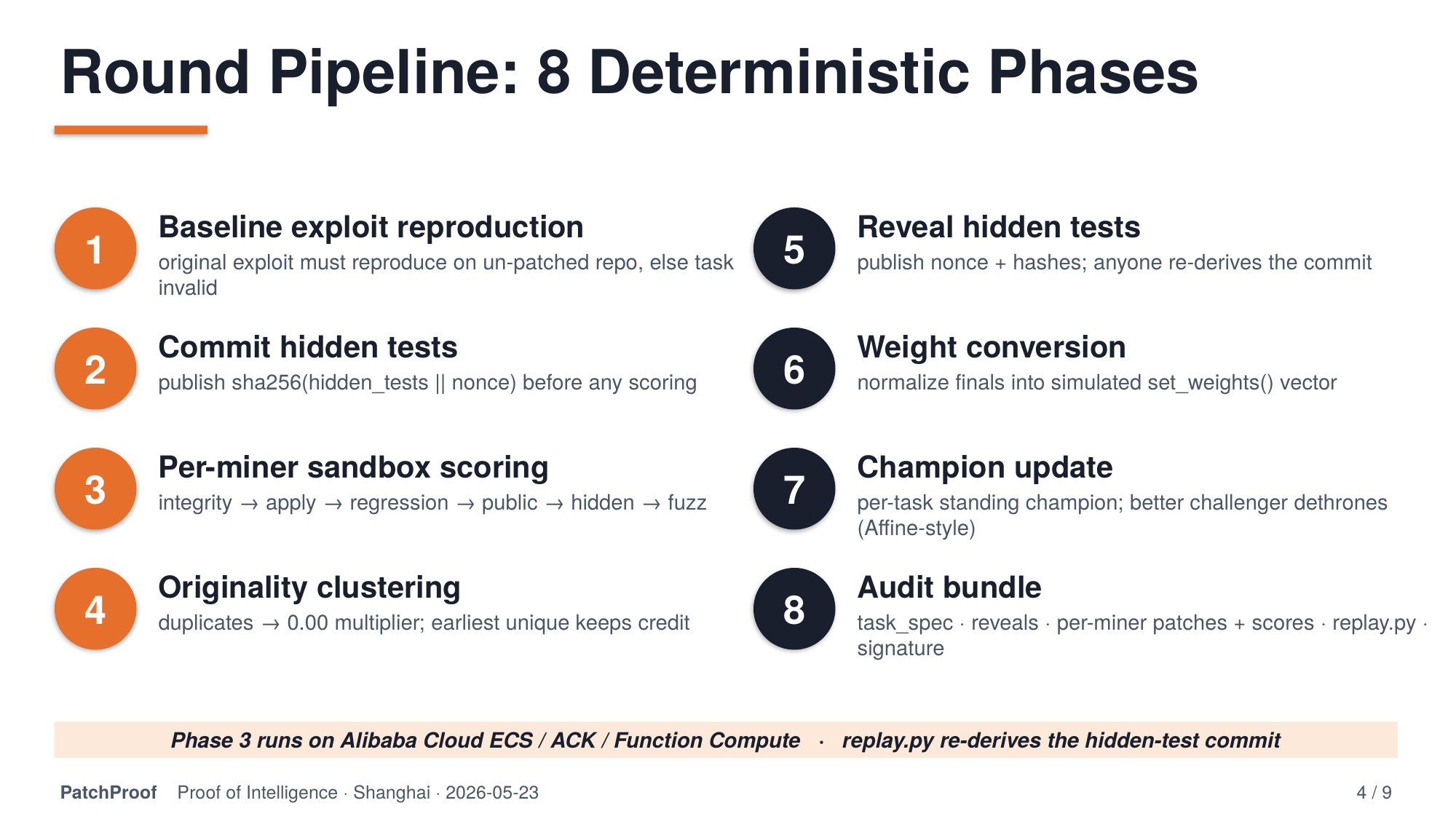

Round Pipeline: 8 Deterministic Phases

Baseline exploit reproduction
original exploit must reproduce on un-patched repo, else task invalid
Reveal hidden tests
publish nonce + hashes; anyone re-derives the commit

1

5
Commit hidden tests
publish sha256(hidden_tests || nonce) before any scoring
Weight conversion
normalize finals into simulated set_weights() vector

2

6
Per-miner sandbox scoring
integrity → apply → regression → public → hidden → fuzz
Champion update
per-task standing champion; better challenger dethrones (Affine-style)

3

7
Originality clustering
duplicates → 0.00 multiplier; earliest unique keeps credit
Audit bundle
task_spec · reveals · per-miner patches + scores · replay.py · signature

4

8
Phase 3 runs on Alibaba Cloud ECS / ACK / Function Compute   ·   replay.py re-derives the hidden-test commit
PatchProof    Proof of Intelligence · Shanghai · 2026-05-23
4 / 9